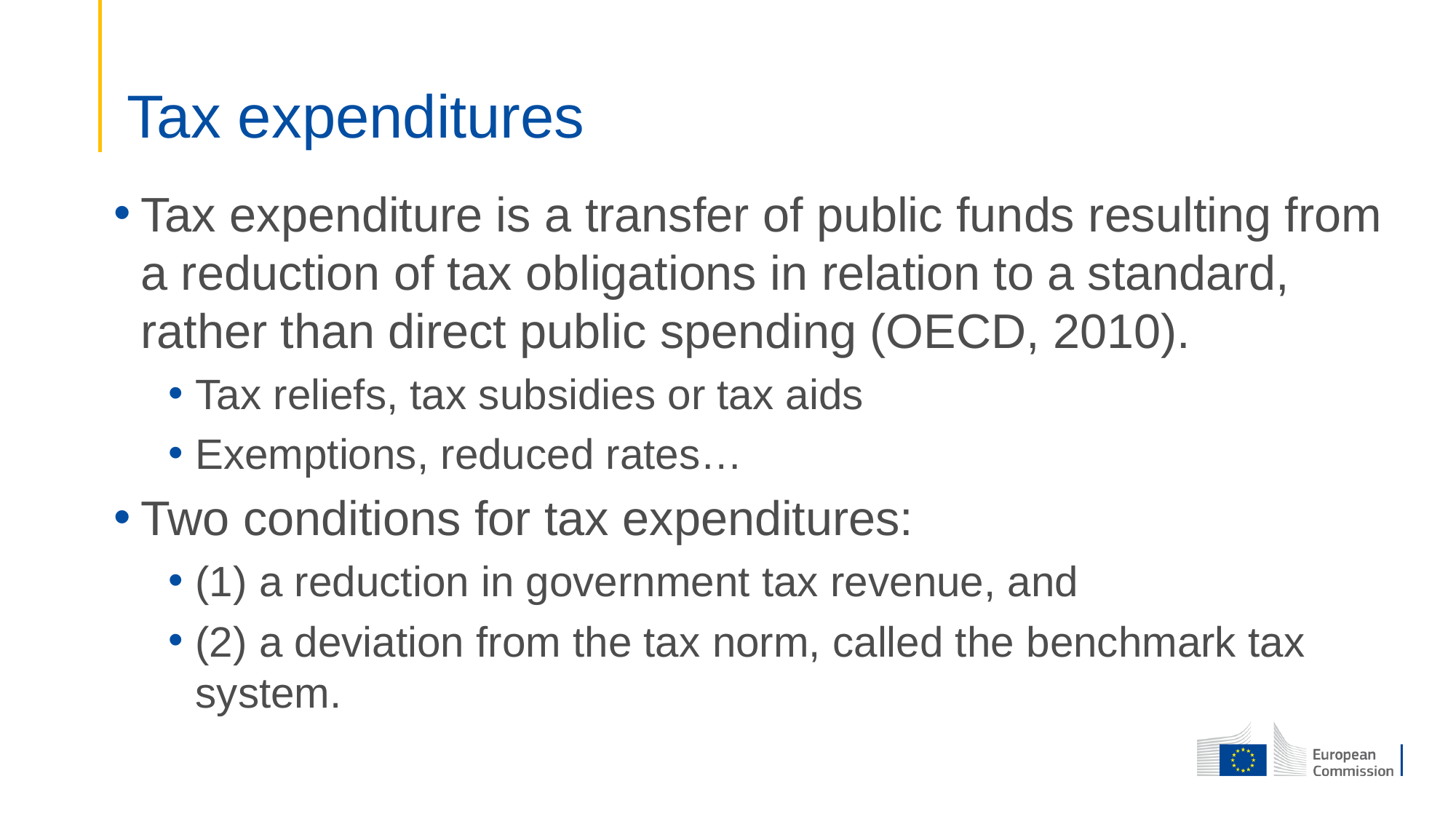

# Tax expenditures
Tax expenditure is a transfer of public funds resulting from a reduction of tax obligations in relation to a standard, rather than direct public spending (OECD, 2010).
Tax reliefs, tax subsidies or tax aids
Exemptions, reduced rates…
Two conditions for tax expenditures:
(1) a reduction in government tax revenue, and
(2) a deviation from the tax norm, called the benchmark tax system.